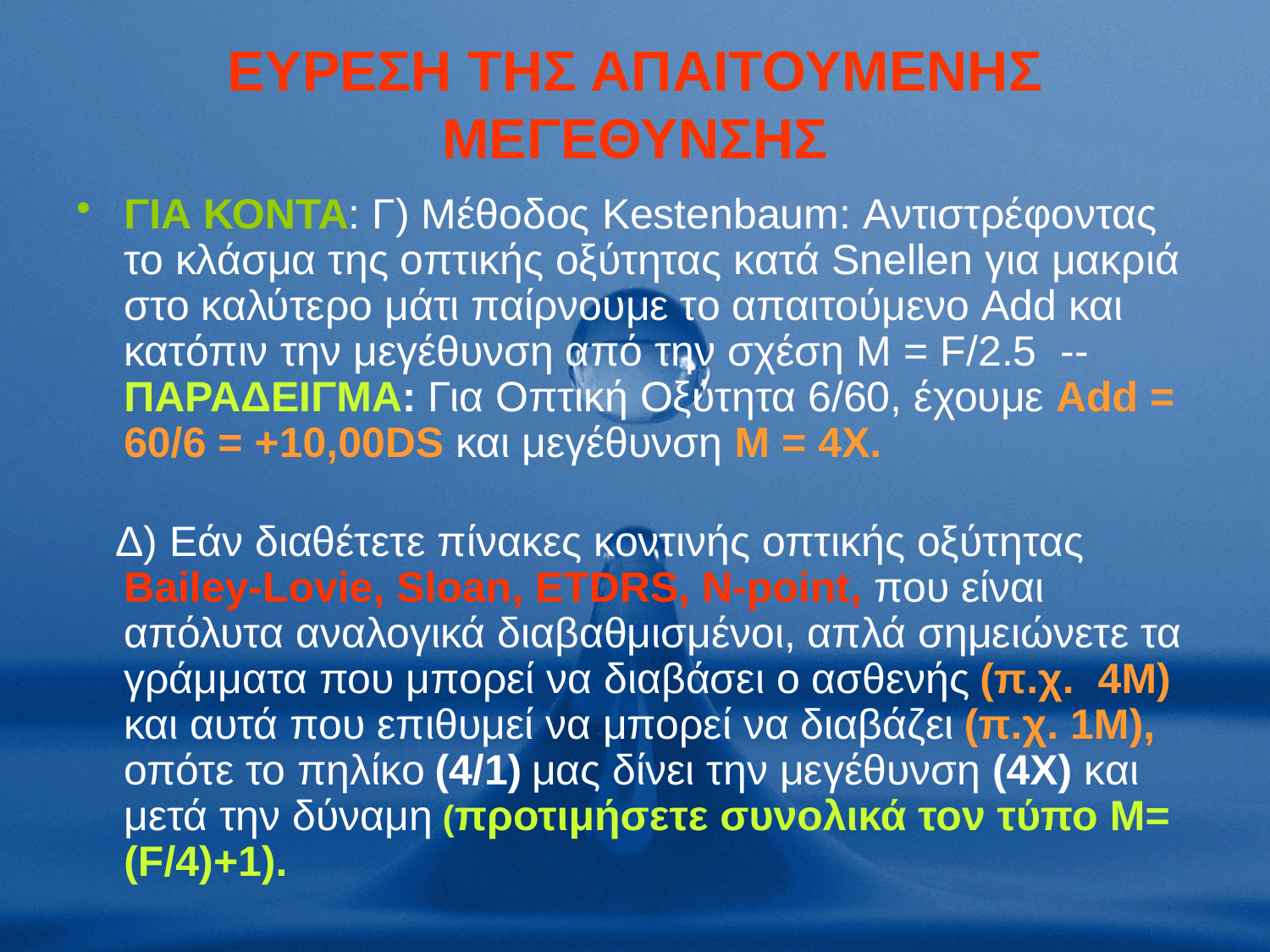

# ΕΥΡΕΣΗ ΤΗΣ ΑΠΑΙΤΟΥΜΕΝΗΣ ΜΕΓΕΘΥΝΣΗΣ
ΓΙΑ ΚΟΝΤΑ: Γ) Μέθοδος Kestenbaum: Αντιστρέφοντας το κλάσμα της οπτικής οξύτητας κατά Snellen για μακριά στο καλύτερο μάτι παίρνουμε το απαιτούμενο Add και κατόπιν την μεγέθυνση από την σχέση Μ = F/2.5  -- ΠΑΡΑΔΕΙΓΜA: Για Οπτική Οξύτητα 6/60, έχουμε Αdd = 60/6 = +10,00DS και μεγέθυνση Μ = 4Χ.

    Δ) Εάν διαθέτετε πίνακες κοντινής οπτικής οξύτητας Bailey-Lovie, Sloan, ETDRS, N-point, που είναι απόλυτα αναλογικά διαβαθμισμένοι, απλά σημειώνετε τα γράμματα που μπορεί να διαβάσει ο ασθενής (π.χ.  4Μ) και αυτά που επιθυμεί να μπορεί να διαβάζει (π.χ. 1Μ), οπότε το πηλίκο (4/1) μας δίνει την μεγέθυνση (4Χ) και μετά την δύναμη (προτιμήσετε συνολικά τον τύπο M= (F/4)+1).